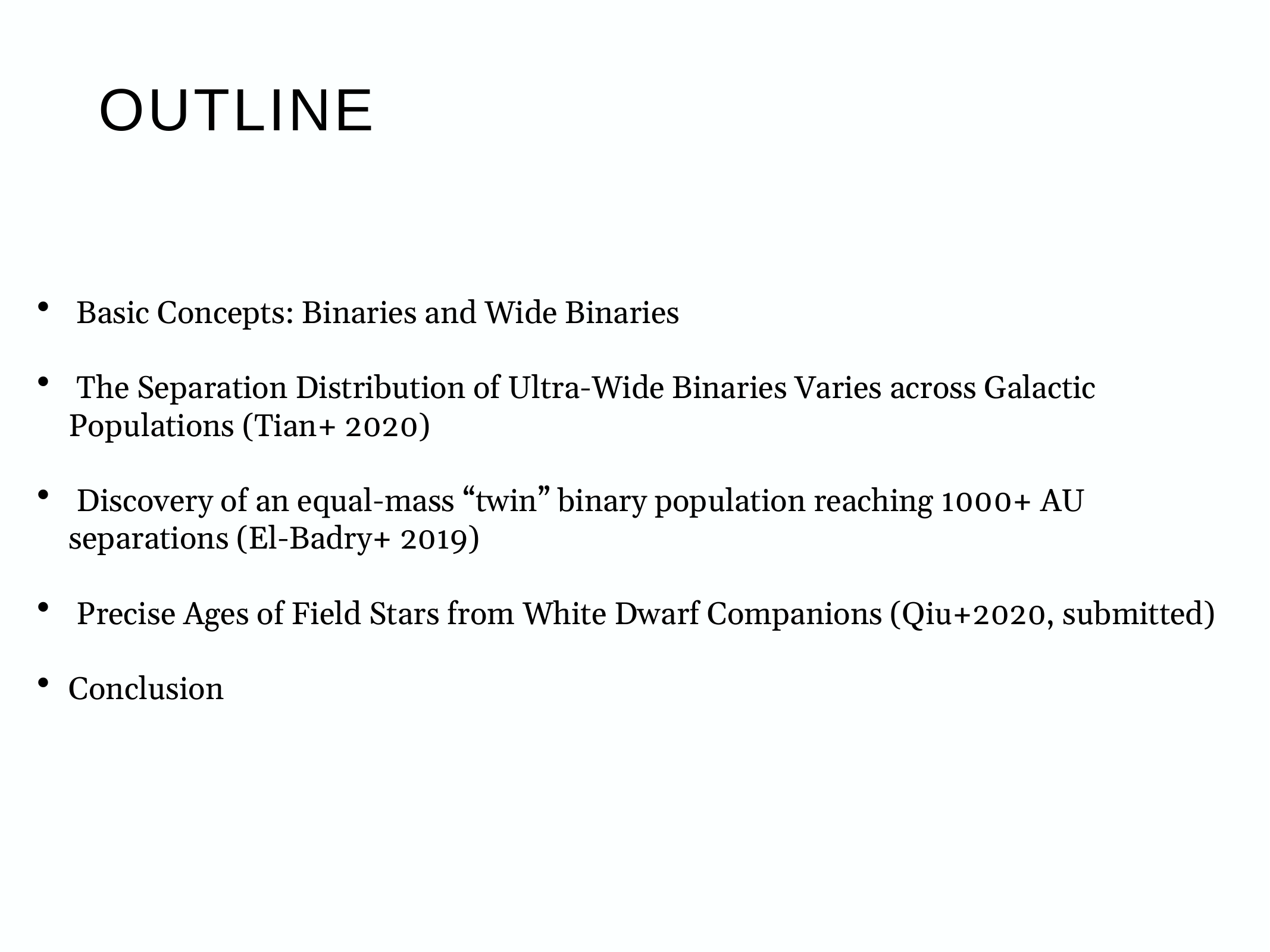

outline
 Basic Concepts: Binaries and Wide Binaries

 The Separation Distribution of Ultra-Wide Binaries Varies across Galactic Populations (Tian+ 2020)

 Discovery of an equal-mass “twin” binary population reaching 1000+ AU separations (El-Badry+ 2019)

 Precise Ages of Field Stars from White Dwarf Companions (Qiu+2020, submitted)

Conclusion